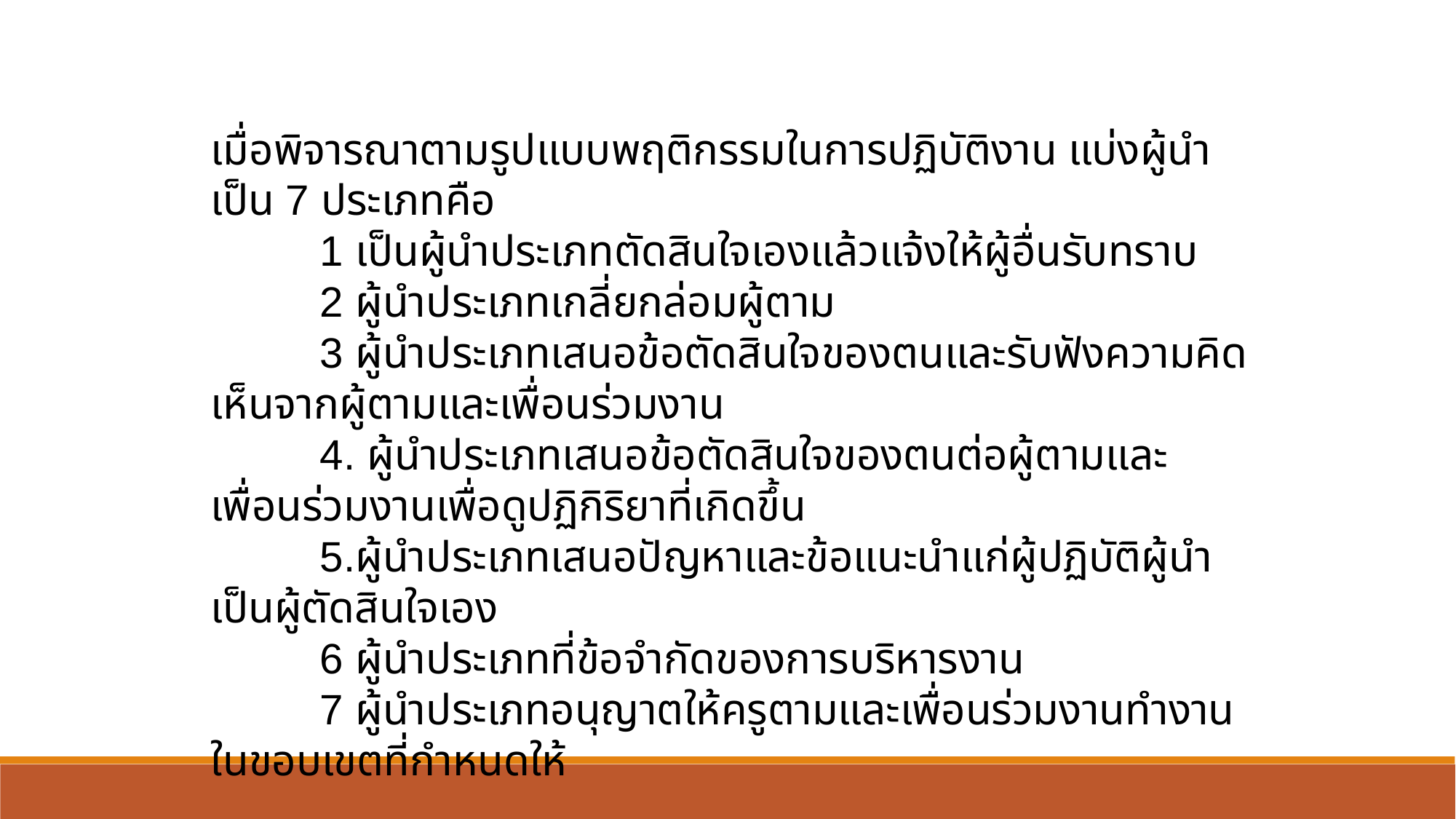

เมื่อพิจารณาตามรูปแบบพฤติกรรมในการปฏิบัติงาน แบ่งผู้นำเป็น 7 ประเภทคือ
 	1 เป็นผู้นำประเภทตัดสินใจเองแล้วแจ้งให้ผู้อื่นรับทราบ
 	2 ผู้นำประเภทเกลี่ยกล่อมผู้ตาม
 	3 ผู้นำประเภทเสนอข้อตัดสินใจของตนและรับฟังความคิดเห็นจากผู้ตามและเพื่อนร่วมงาน
 	4. ผู้นำประเภทเสนอข้อตัดสินใจของตนต่อผู้ตามและเพื่อนร่วมงานเพื่อดูปฏิกิริยาที่เกิดขึ้น
	5.ผู้นำประเภทเสนอปัญหาและข้อแนะนำแก่ผู้ปฏิบัติผู้นำเป็นผู้ตัดสินใจเอง
 	6 ผู้นำประเภทที่ข้อจำกัดของการบริหารงาน
 	7 ผู้นำประเภทอนุญาตให้ครูตามและเพื่อนร่วมงานทำงานในขอบเขตที่กำหนดให้